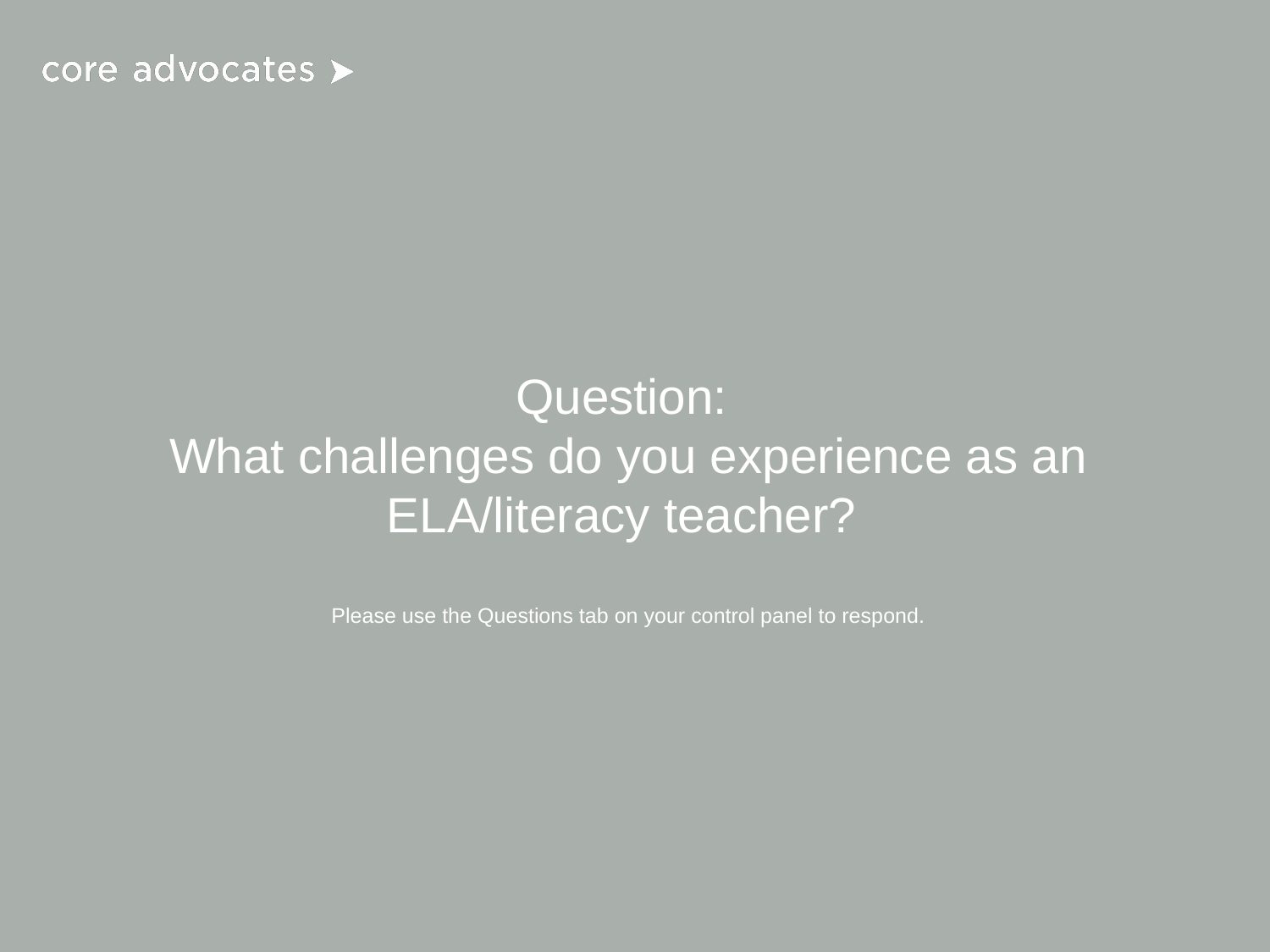

# Question:
What challenges do you experience as an ELA/literacy teacher?
Please use the Questions tab on your control panel to respond.